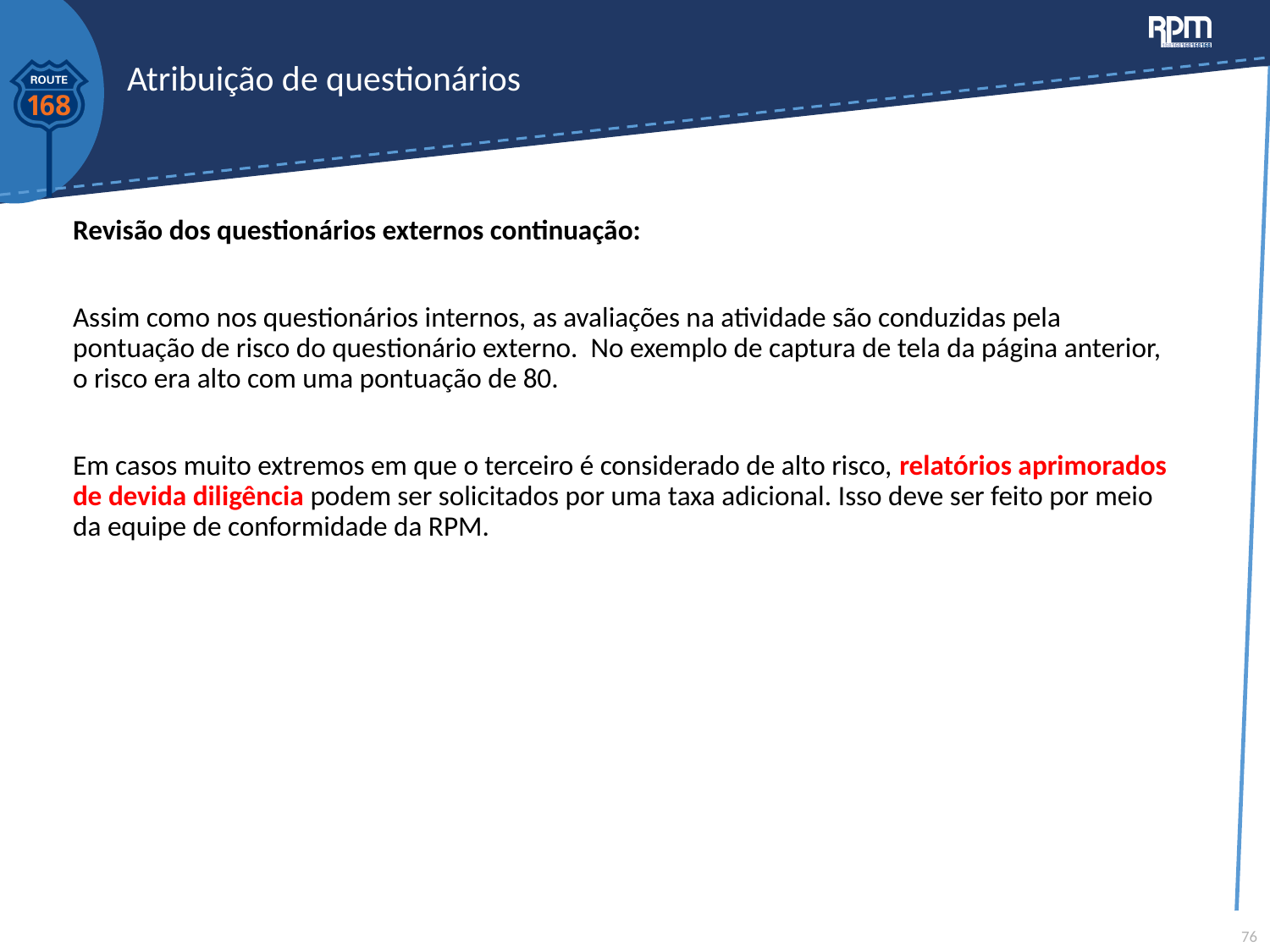

# Atribuição de questionários
Revisão dos questionários externos continuação:

Assim como nos questionários internos, as avaliações na atividade são conduzidas pela pontuação de risco do questionário externo.  No exemplo de captura de tela da página anterior, o risco era alto com uma pontuação de 80.

Em casos muito extremos em que o terceiro é considerado de alto risco, relatórios aprimorados de devida diligência podem ser solicitados por uma taxa adicional. Isso deve ser feito por meio da equipe de conformidade da RPM.
76